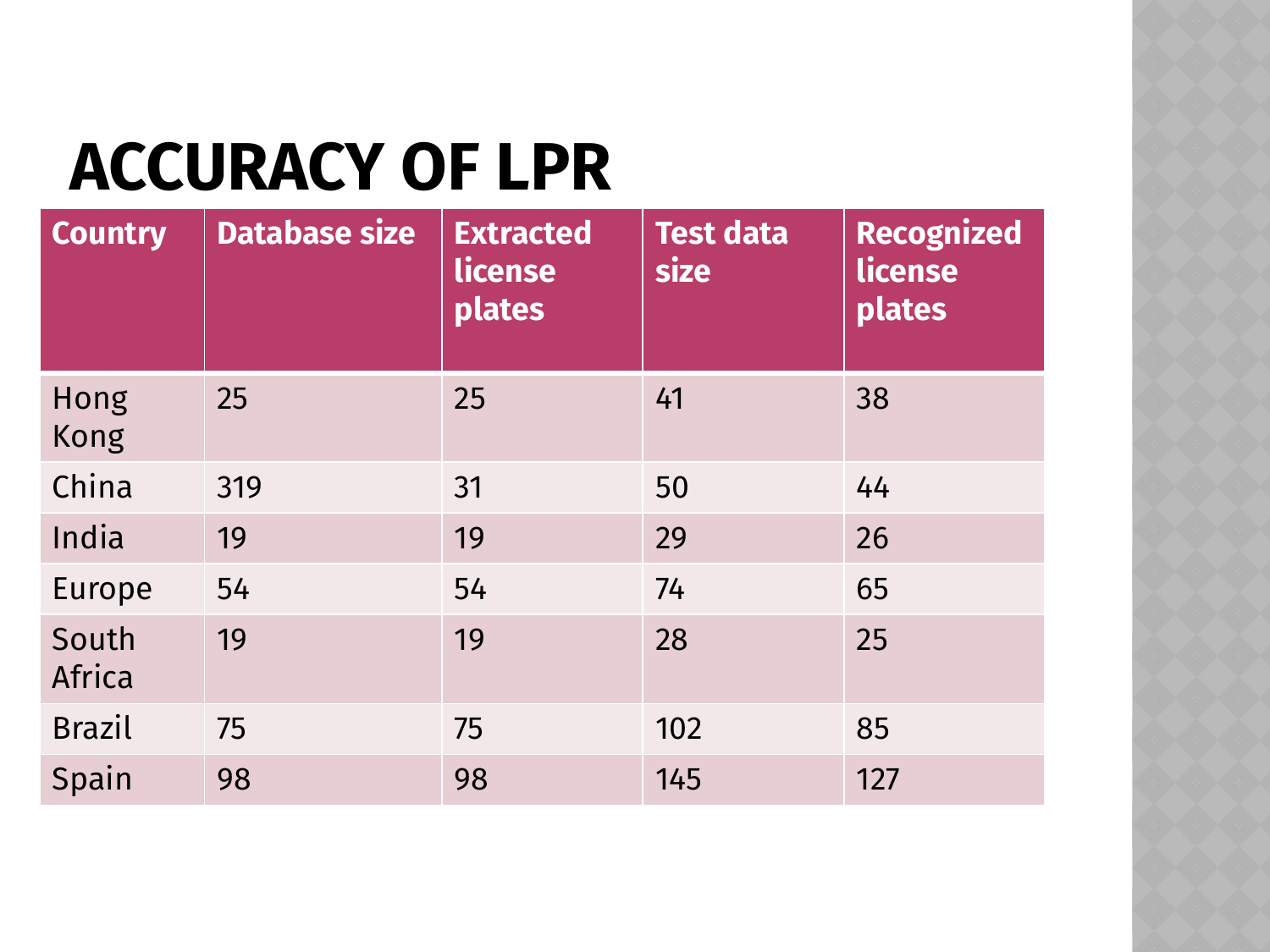

# Accuracy of LPR
| Country | Database size | Extracted license plates | Test data size | Recognized license plates |
| --- | --- | --- | --- | --- |
| Hong Kong | 25 | 25 | 41 | 38 |
| China | 319 | 31 | 50 | 44 |
| India | 19 | 19 | 29 | 26 |
| Europe | 54 | 54 | 74 | 65 |
| South Africa | 19 | 19 | 28 | 25 |
| Brazil | 75 | 75 | 102 | 85 |
| Spain | 98 | 98 | 145 | 127 |